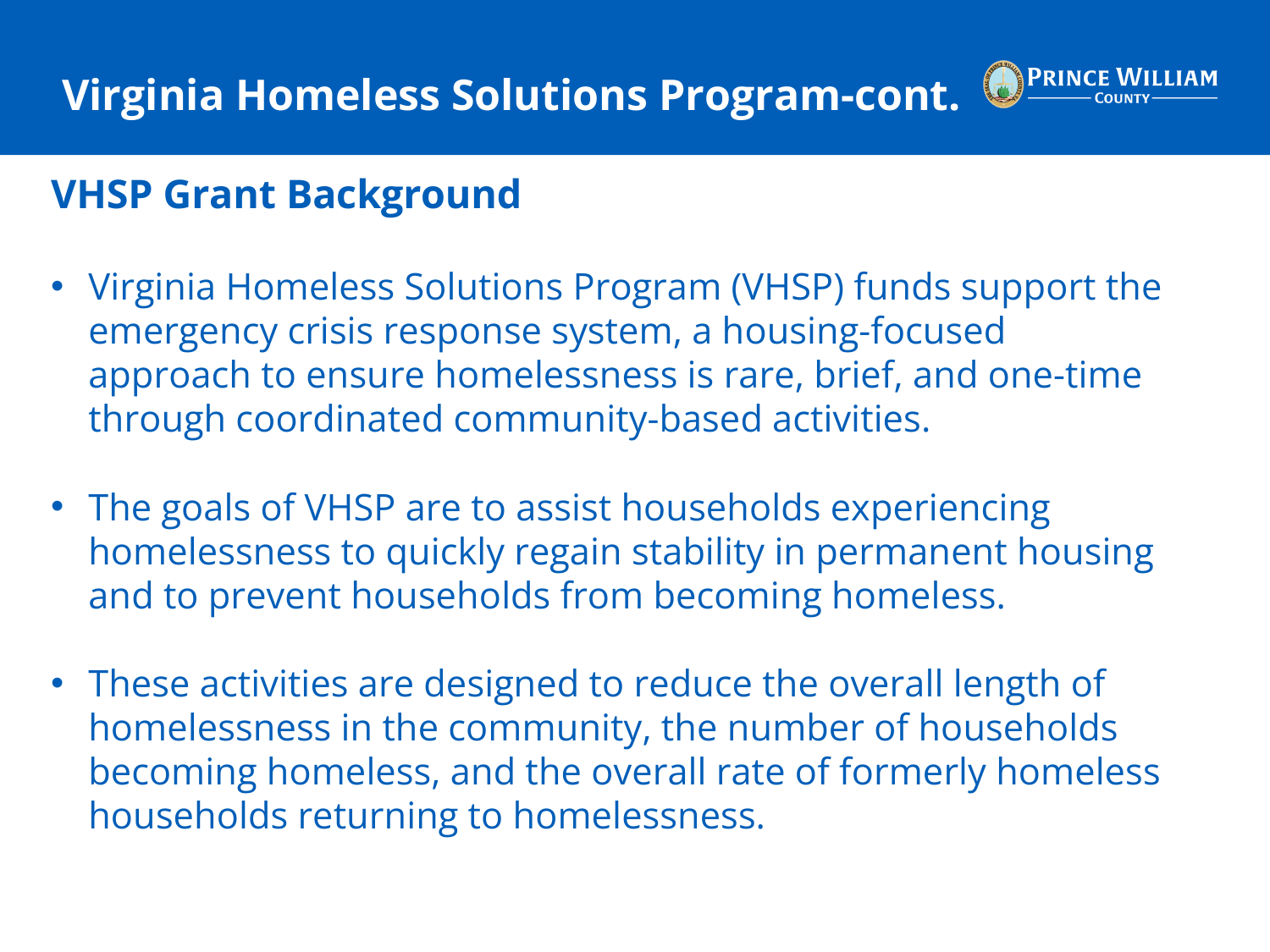

# Virginia Homeless Solutions Program-cont.
VHSP Grant Background

Virginia Homeless Solutions Program (VHSP) funds support the emergency crisis response system, a housing-focused approach to ensure homelessness is rare, brief, and one-time through coordinated community-based activities.

The goals of VHSP are to assist households experiencing homelessness to quickly regain stability in permanent housing and to prevent households from becoming homeless.

These activities are designed to reduce the overall length of homelessness in the community, the number of households becoming homeless, and the overall rate of formerly homeless households returning to homelessness.